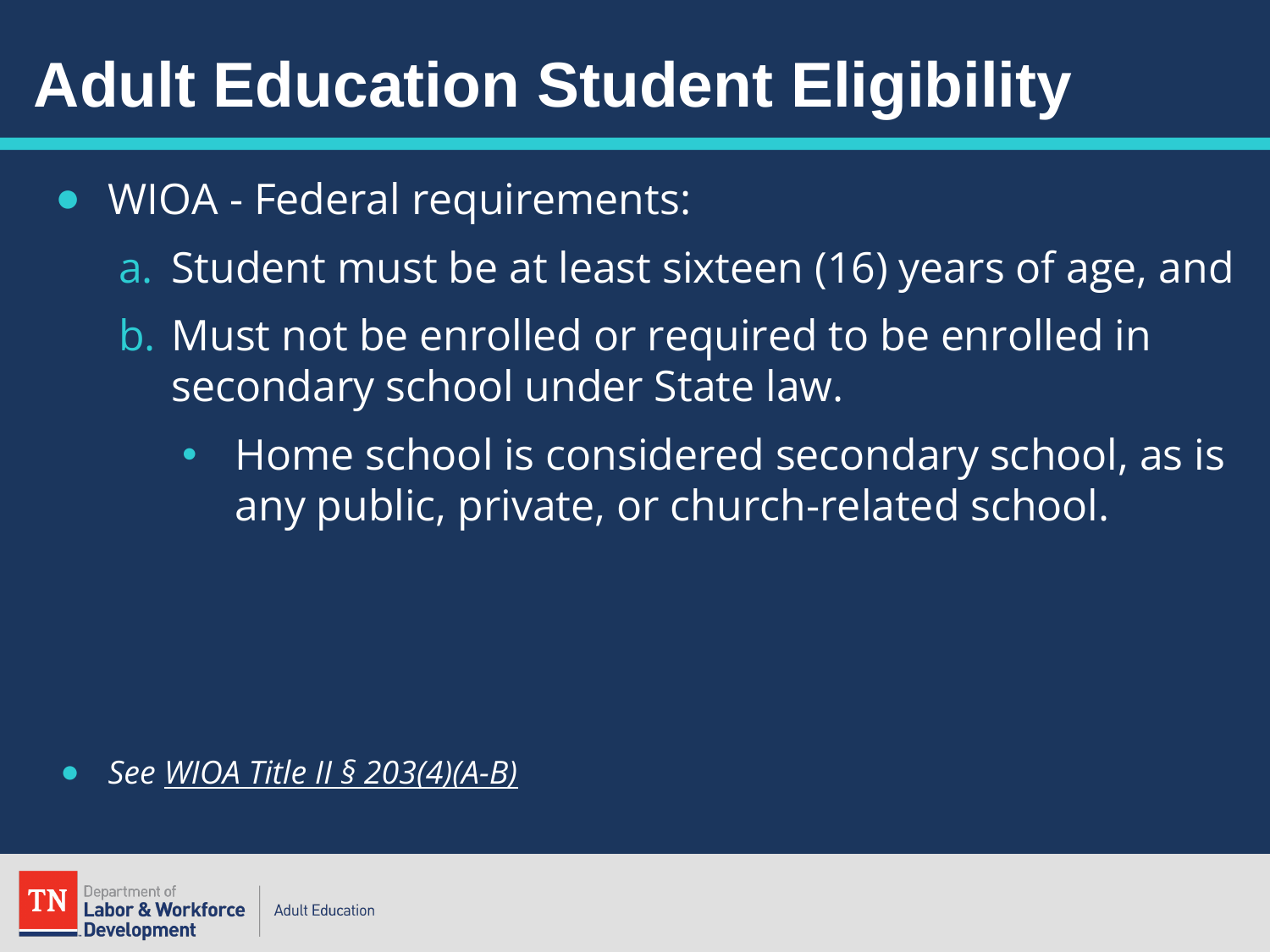

# Adult Education Student Eligibility
WIOA - Federal requirements:
Student must be at least sixteen (16) years of age, and
Must not be enrolled or required to be enrolled in secondary school under State law.
Home school is considered secondary school, as is any public, private, or church-related school.

See WIOA Title II § 203(4)(A-B)